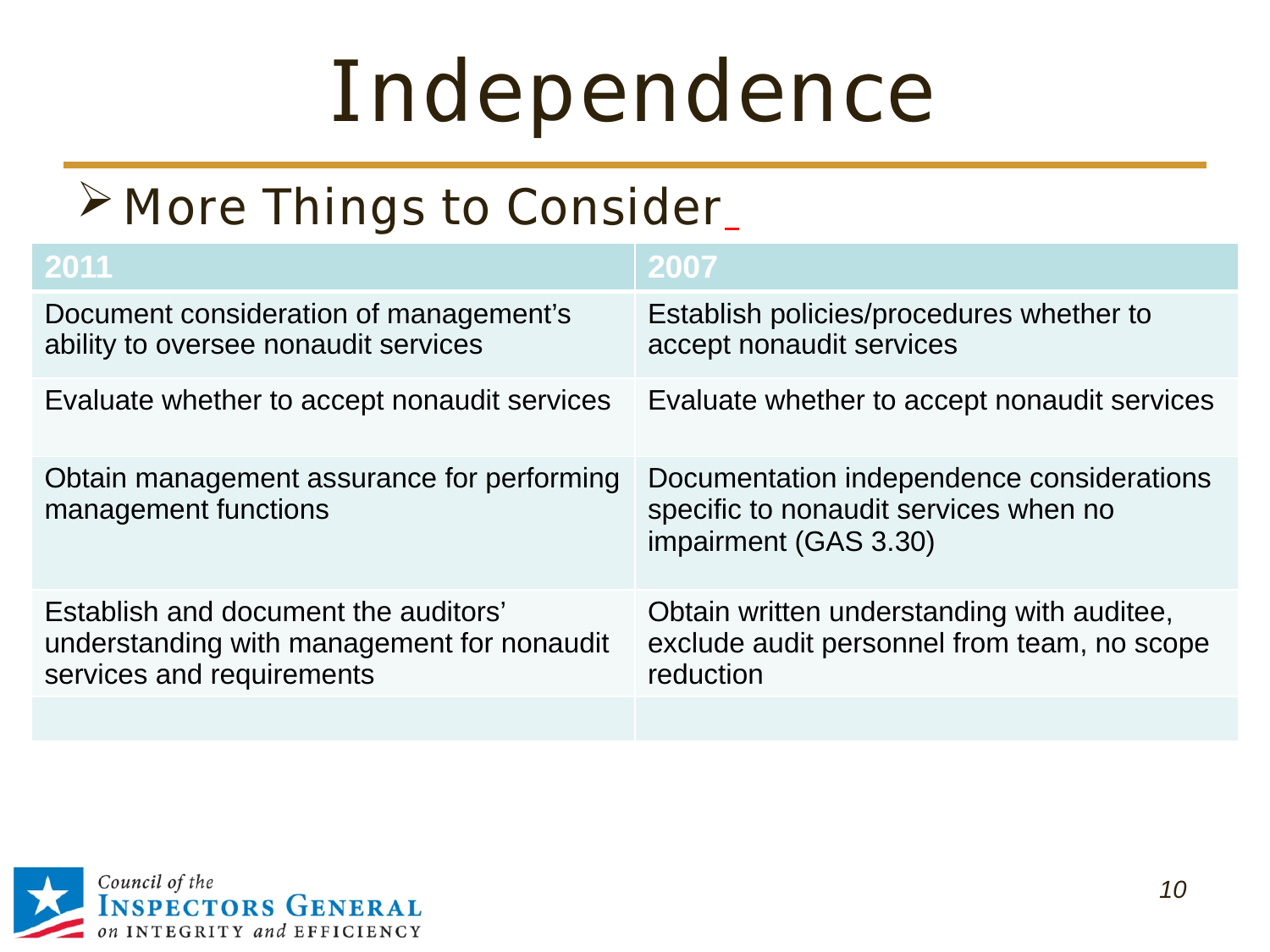

# Independence
More Things to Consider

| 2011 | 2007 |
| --- | --- |
| Document consideration of management’s ability to oversee nonaudit services | Establish policies/procedures whether to accept nonaudit services |
| Evaluate whether to accept nonaudit services | Evaluate whether to accept nonaudit services |
| Obtain management assurance for performing management functions | Documentation independence considerations specific to nonaudit services when no impairment (GAS 3.30) |
| Establish and document the auditors’ understanding with management for nonaudit services and requirements | Obtain written understanding with auditee, exclude audit personnel from team, no scope reduction |
|  |  |
10